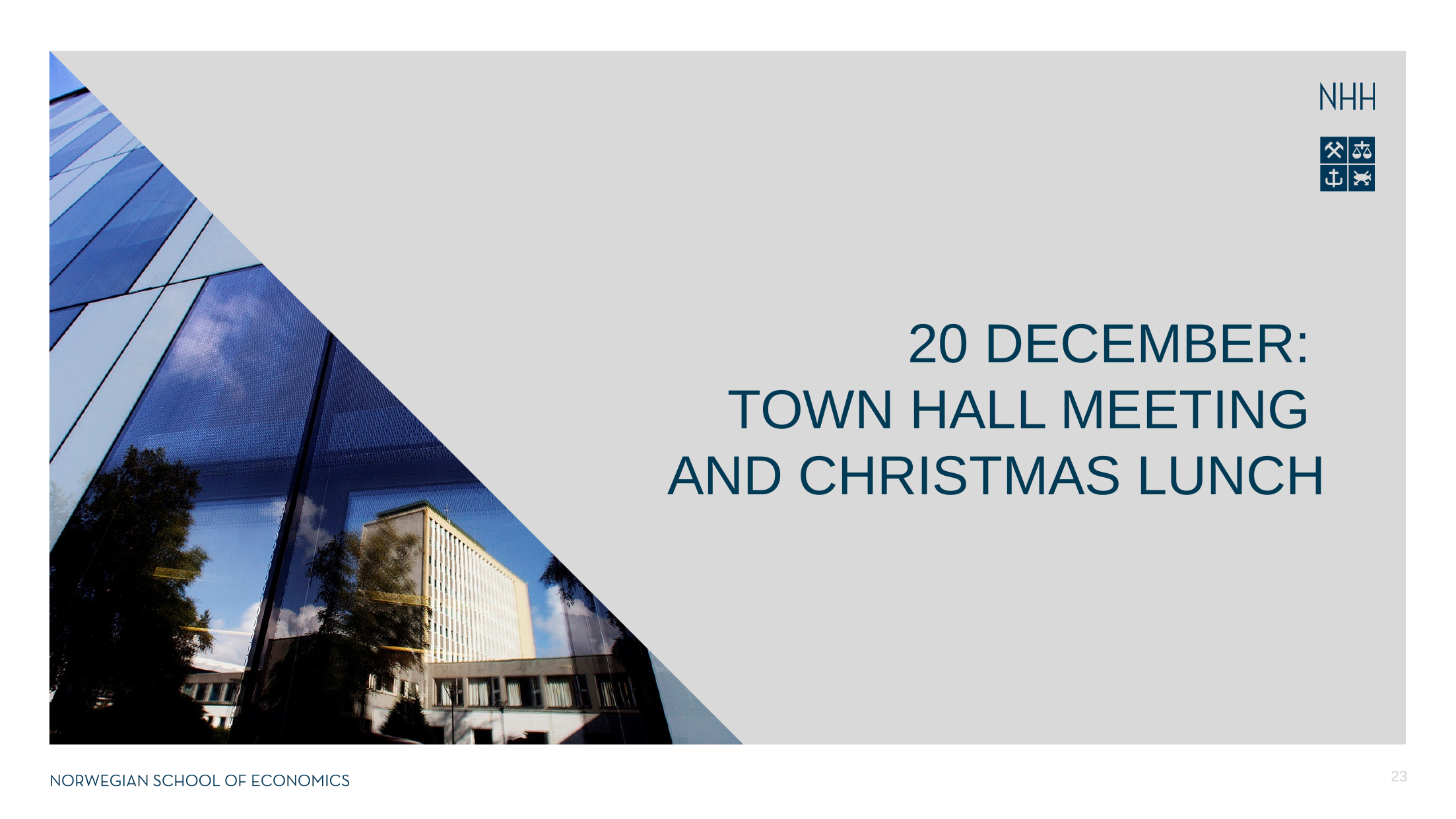

# 20 December: town hall meeting and Christmas lunch
23